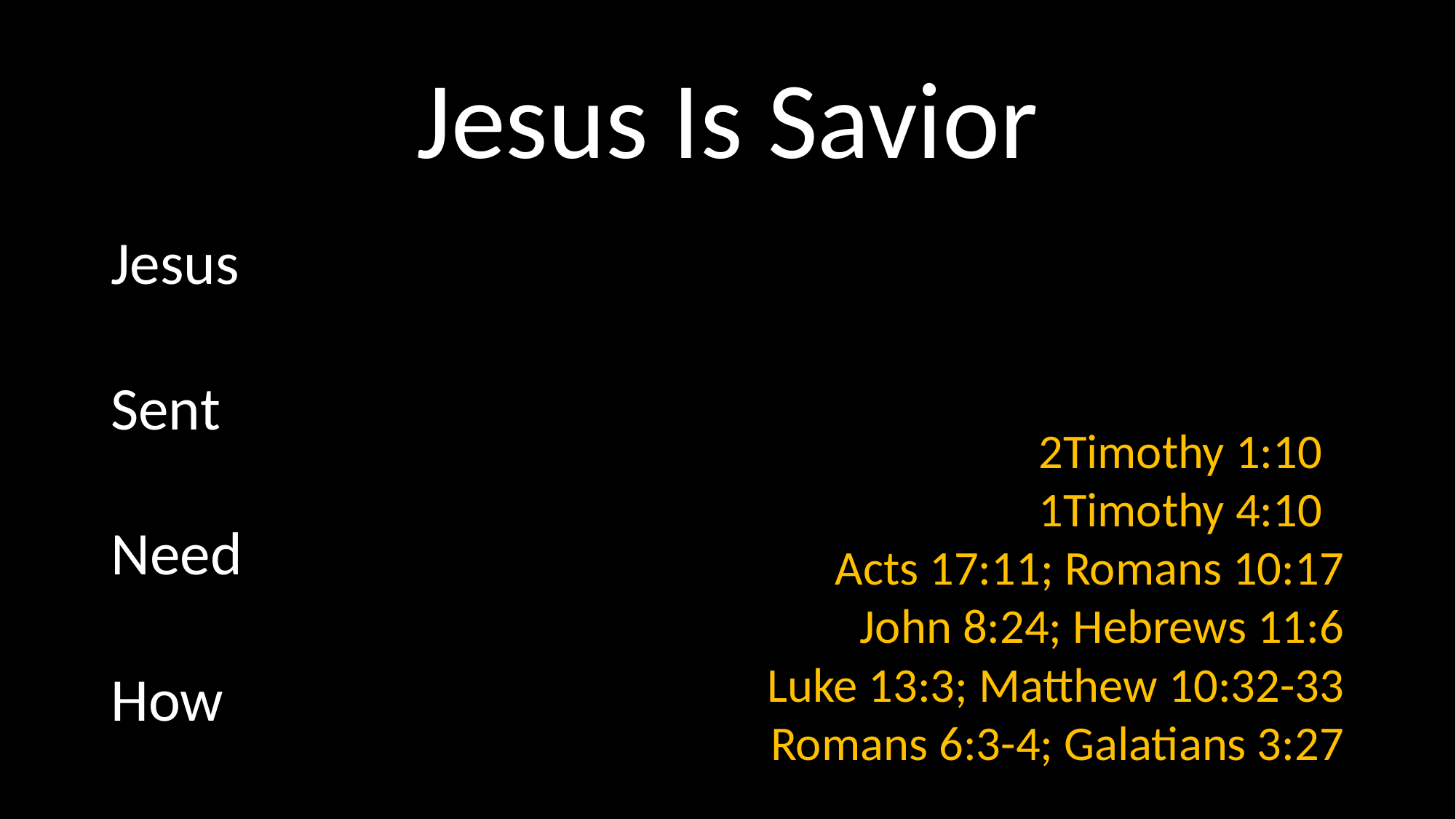

# Jesus Is Savior
Jesus
Sent
Need
How
2Timothy 1:10
1Timothy 4:10
Acts 17:11; Romans 10:17
John 8:24; Hebrews 11:6
Luke 13:3; Matthew 10:32-33
Romans 6:3-4; Galatians 3:27